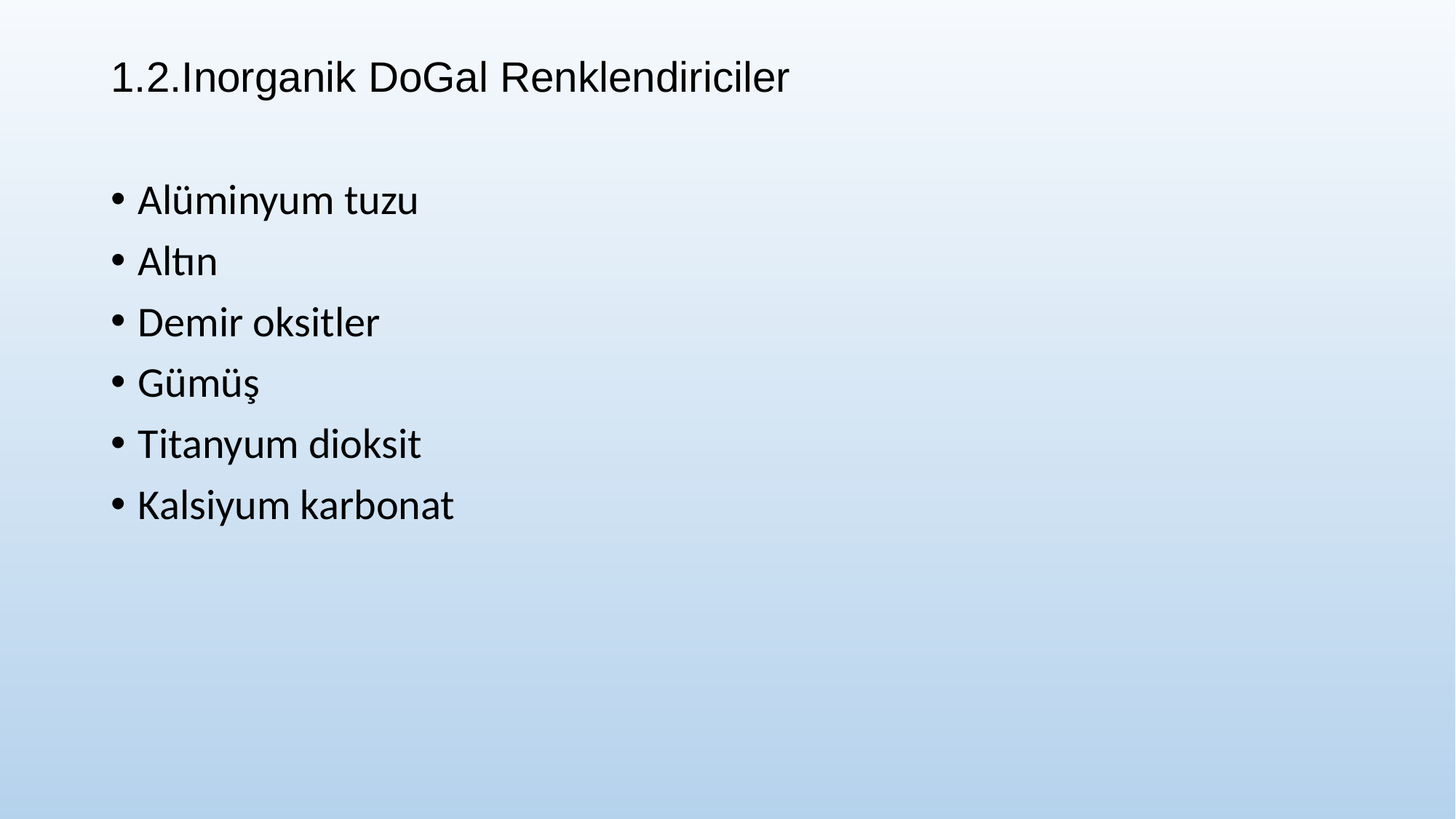

1.2.Inorganik DoGal Renklendiriciler

Alüminyum tuzu
Altın
Demir oksitler
Gümüş
Titanyum dioksit
Kalsiyum karbonat